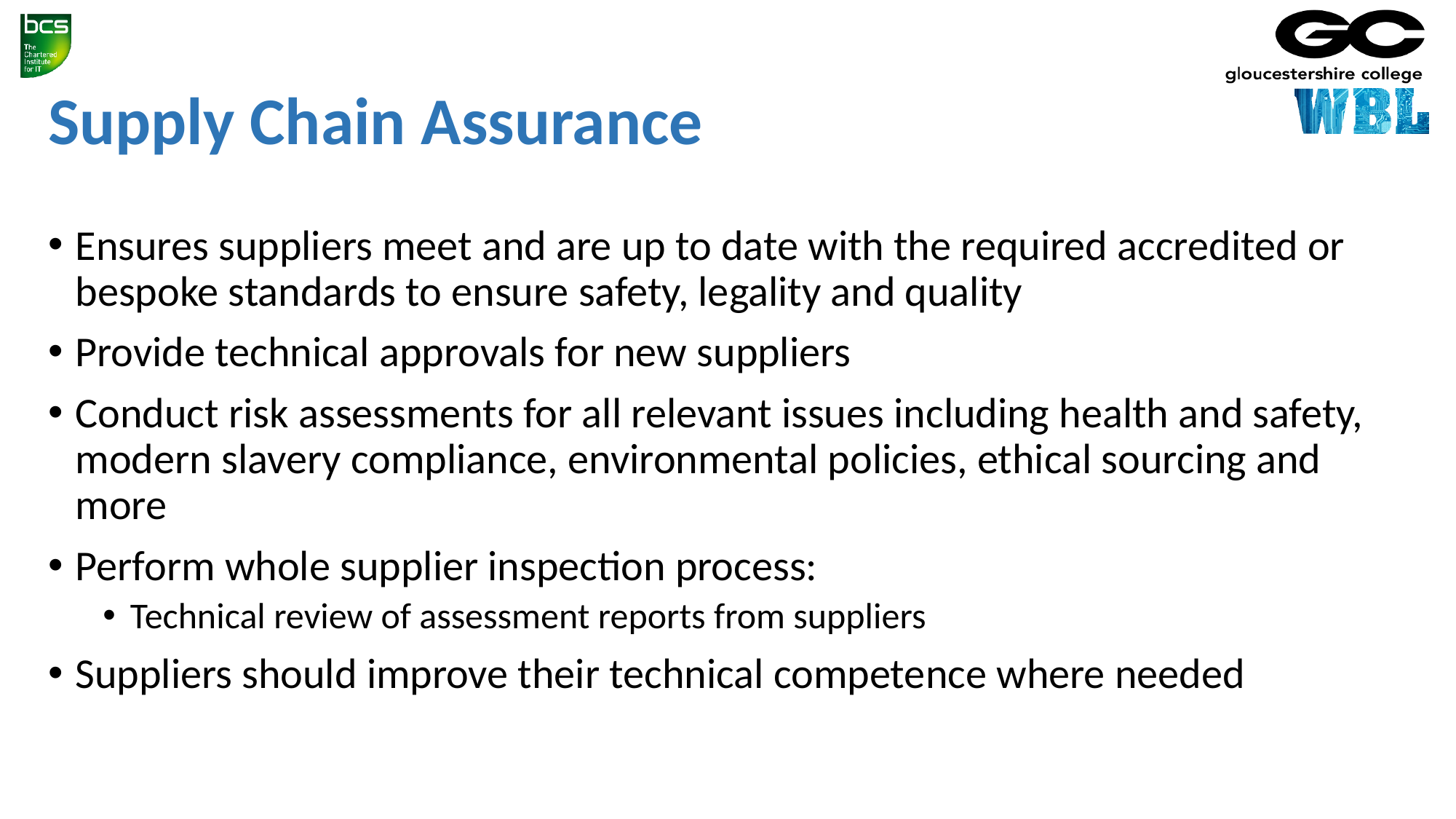

# Supply Chain Assurance
Ensures suppliers meet and are up to date with the required accredited or bespoke standards to ensure safety, legality and quality
Provide technical approvals for new suppliers
Conduct risk assessments for all relevant issues including health and safety, modern slavery compliance, environmental policies, ethical sourcing and more
Perform whole supplier inspection process:
Technical review of assessment reports from suppliers
Suppliers should improve their technical competence where needed